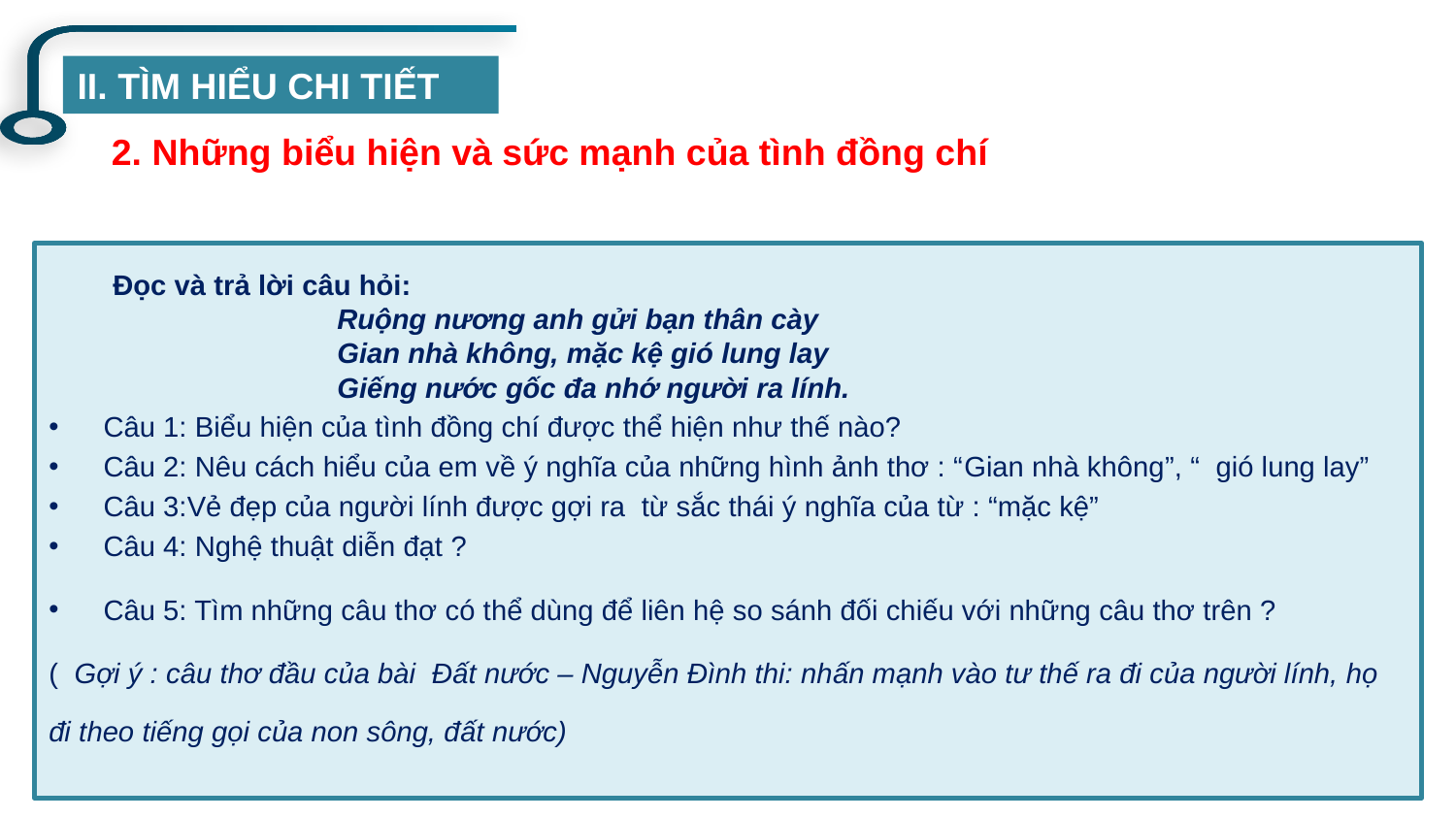

II. TÌM HIỂU CHI TIẾT
2. Những biểu hiện và sức mạnh của tình đồng chí
        Đọc và trả lời câu hỏi:
                                    Ruộng nương anh gửi bạn thân cày
                                    Gian nhà không, mặc kệ gió lung lay
                                    Giếng nước gốc đa nhớ người ra lính.
Câu 1: Biểu hiện của tình đồng chí được thể hiện như thế nào?
Câu 2: Nêu cách hiểu của em về ý nghĩa của những hình ảnh thơ : “Gian nhà không”, “  gió lung lay”
Câu 3:Vẻ đẹp của người lính được gợi ra  từ sắc thái ý nghĩa của từ : “mặc kệ”
Câu 4: Nghệ thuật diễn đạt ?
Câu 5: Tìm những câu thơ có thể dùng để liên hệ so sánh đối chiếu với những câu thơ trên ?
(  Gợi ý : câu thơ đầu của bài  Đất nước – Nguyễn Đình thi: nhấn mạnh vào tư thế ra đi của người lính, họ đi theo tiếng gọi của non sông, đất nước)